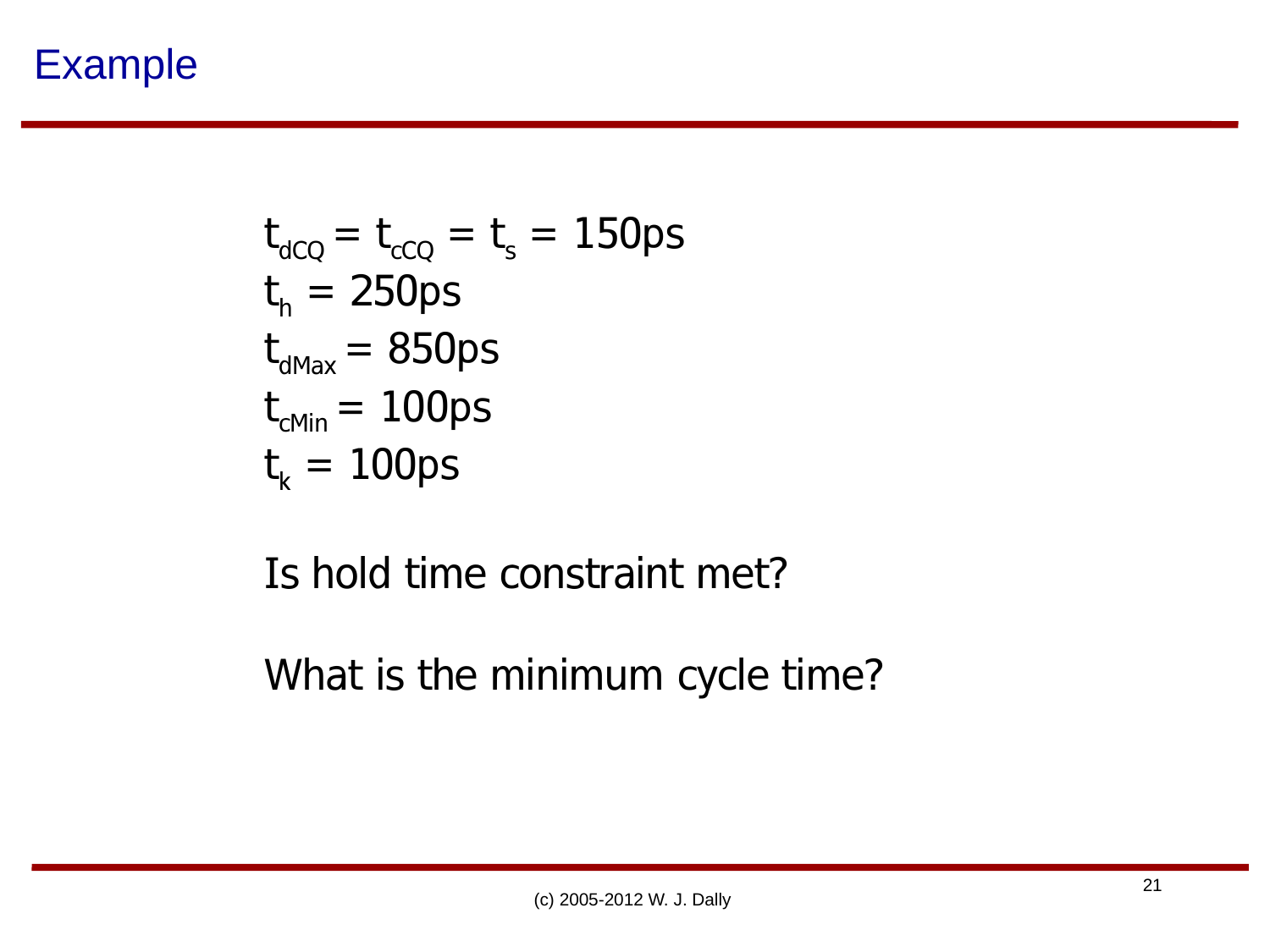

# Example
tdCQ = tcCQ = ts = 150ps
th = 250ps
tdMax = 850ps
tcMin = 100ps
tk = 100ps

Is hold time constraint met?

What is the minimum cycle time?
(c) 2005-2012 W. J. Dally